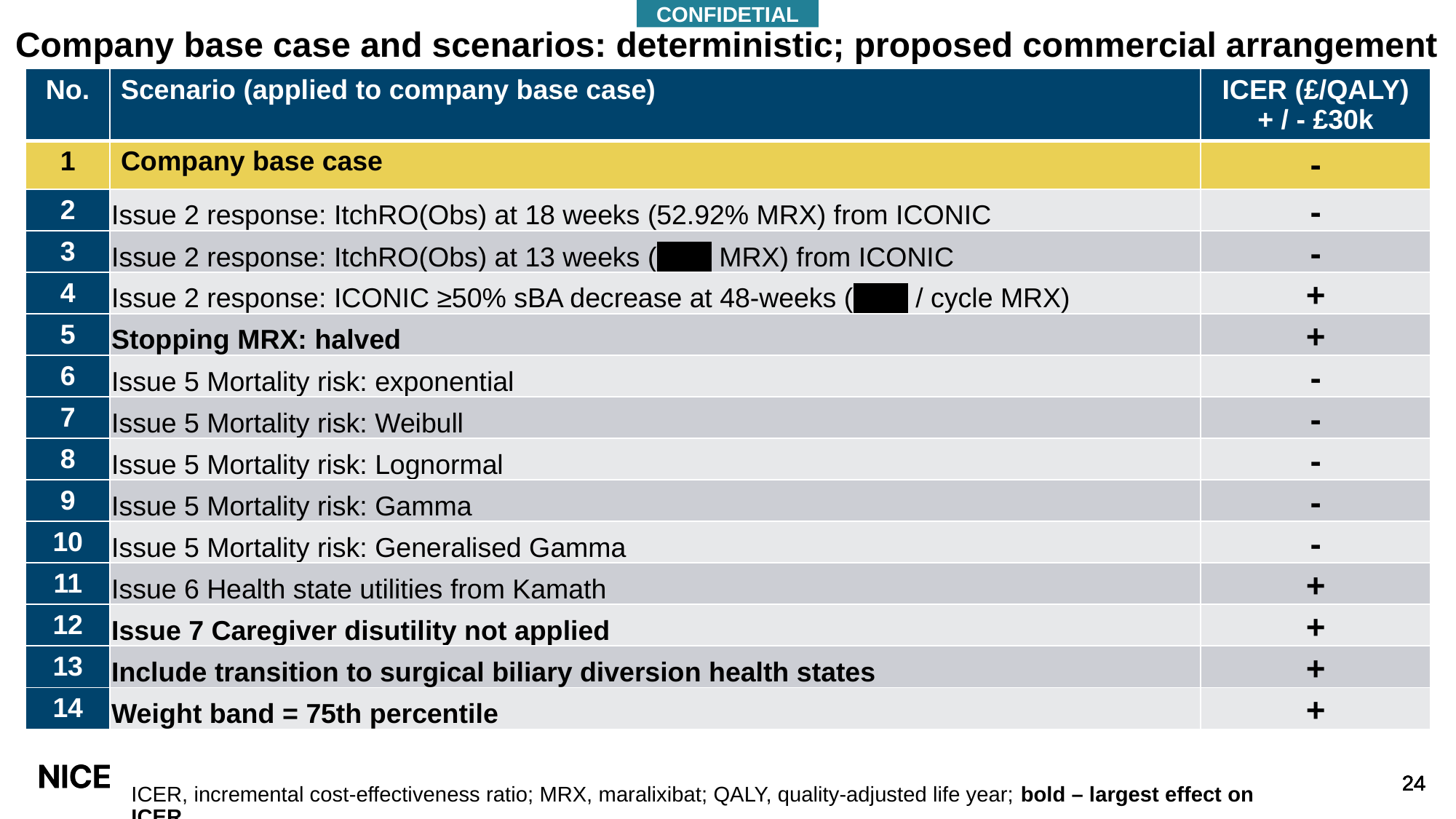

CONFIDETIAL
# Company base case and scenarios: deterministic; proposed commercial arrangement
| No. | Scenario (applied to company base case) | ICER (£/QALY) + / - £30k |
| --- | --- | --- |
| 1 | Company base case | - |
| 2 | Issue 2 response: ItchRO(Obs) at 18 weeks (52.92% MRX) from ICONIC | - |
| 3 | Issue 2 response: ItchRO(Obs) at 13 weeks (XXX MRX) from ICONIC | - |
| 4 | Issue 2 response: ICONIC ≥50% sBA decrease at 48-weeks (XXX / cycle MRX) | + |
| 5 | Stopping MRX: halved | + |
| 6 | Issue 5 Mortality risk: exponential | - |
| 7 | Issue 5 Mortality risk: Weibull | - |
| 8 | Issue 5 Mortality risk: Lognormal | - |
| 9 | Issue 5 Mortality risk: Gamma | - |
| 10 | Issue 5 Mortality risk: Generalised Gamma | - |
| 11 | Issue 6 Health state utilities from Kamath | + |
| 12 | Issue 7 Caregiver disutility not applied | + |
| 13 | Include transition to surgical biliary diversion health states | + |
| 14 | Weight band = 75th percentile | + |
ICER, incremental cost-effectiveness ratio; MRX, maralixibat; QALY, quality-adjusted life year; bold – largest effect on ICER